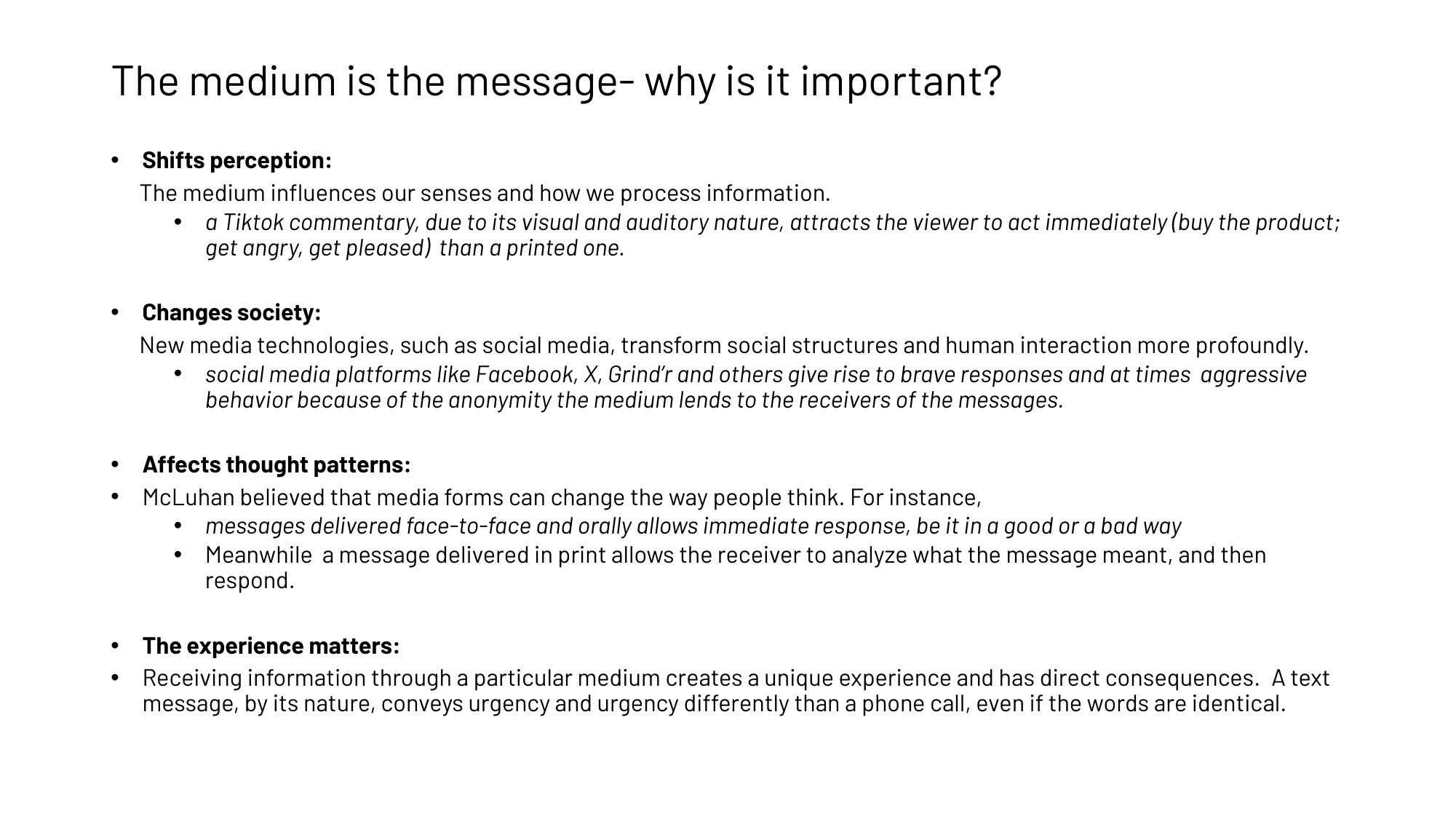

# The medium is the message- why is it important?
Shifts perception:
      The medium influences our senses and how we process information.
a Tiktok commentary, due to its visual and auditory nature, attracts the viewer to act immediately (buy the product; get angry, get pleased)  than a printed one.

Changes society:
      New media technologies, such as social media, transform social structures and human interaction more profoundly.
social media platforms like Facebook, X, Grind’r and others give rise to brave responses and at times  aggressive behavior because of the anonymity the medium lends to the receivers of the messages.

Affects thought patterns:
McLuhan believed that media forms can change the way people think. For instance,
messages delivered face-to-face and orally allows immediate response, be it in a good or a bad way
Meanwhile  a message delivered in print allows the receiver to analyze what the message meant, and then respond.

The experience matters:
Receiving information through a particular medium creates a unique experience and has direct consequences.  A text message, by its nature, conveys urgency and urgency differently than a phone call, even if the words are identical.